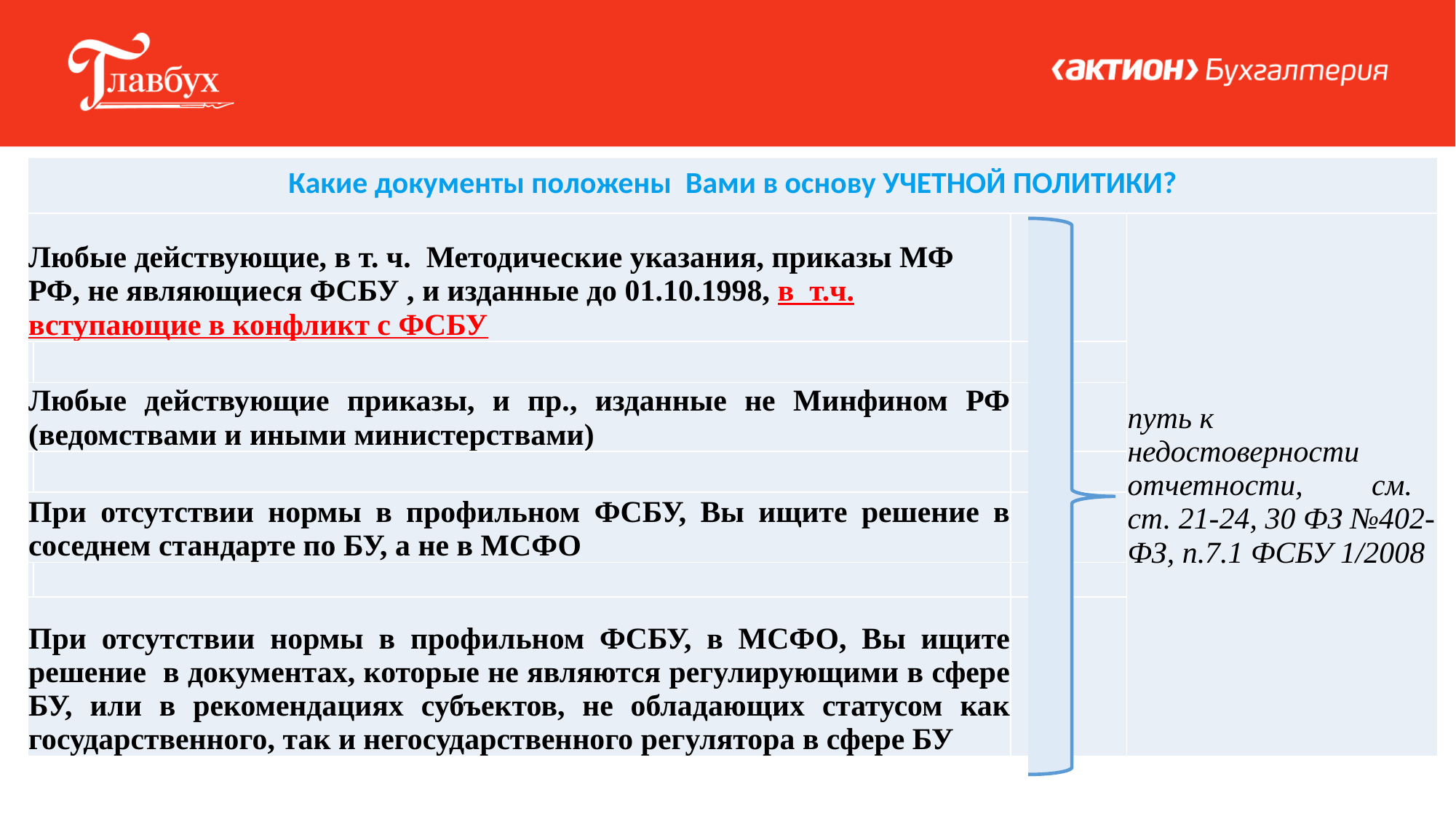

| Какие документы положены Вами в основу УЧЕТНОЙ ПОЛИТИКИ? |  |  |  |
| --- | --- | --- | --- |
| Любые действующие, в т. ч. Методические указания, приказы МФ РФ, не являющиеся ФСБУ , и изданные до 01.10.1998, в т.ч. вступающие в конфликт с ФСБУ |  |  | путь к недостоверности отчетности, см. ст. 21-24, 30 ФЗ №402-ФЗ, п.7.1 ФСБУ 1/2008 |
|  |  |  |  |
| Любые действующие приказы, и пр., изданные не Минфином РФ (ведомствами и иными министерствами) |  |  |  |
|  |  |  |  |
| При отсутствии нормы в профильном ФСБУ, Вы ищите решение в соседнем стандарте по БУ, а не в МСФО |  |  |  |
|  |  |  |  |
| При отсутствии нормы в профильном ФСБУ, в МСФО, Вы ищите решение в документах, которые не являются регулирующими в сфере БУ, или в рекомендациях субъектов, не обладающих статусом как государственного, так и негосударственного регулятора в сфере БУ |  |  |  |